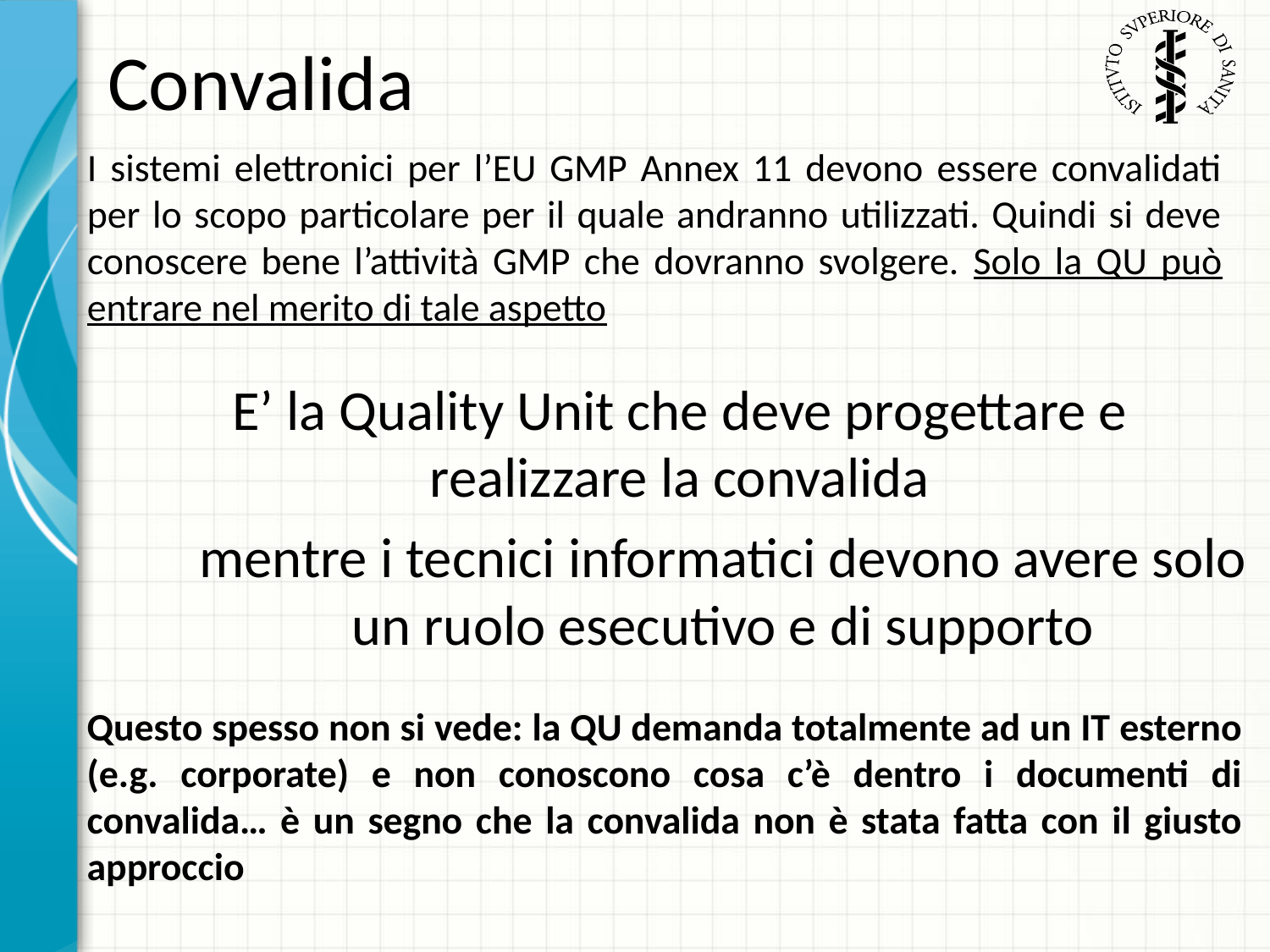

# Convalida

I sistemi elettronici per l’EU GMP Annex 11 devono essere convalidati per lo scopo particolare per il quale andranno utilizzati. Quindi si deve conoscere bene l’attività GMP che dovranno svolgere. Solo la QU può entrare nel merito di tale aspetto
E’ la Quality Unit che deve progettare e realizzare la convalida
mentre i tecnici informatici devono avere solo un ruolo esecutivo e di supporto
Questo spesso non si vede: la QU demanda totalmente ad un IT esterno (e.g. corporate) e non conoscono cosa c’è dentro i documenti di convalida… è un segno che la convalida non è stata fatta con il giusto approccio